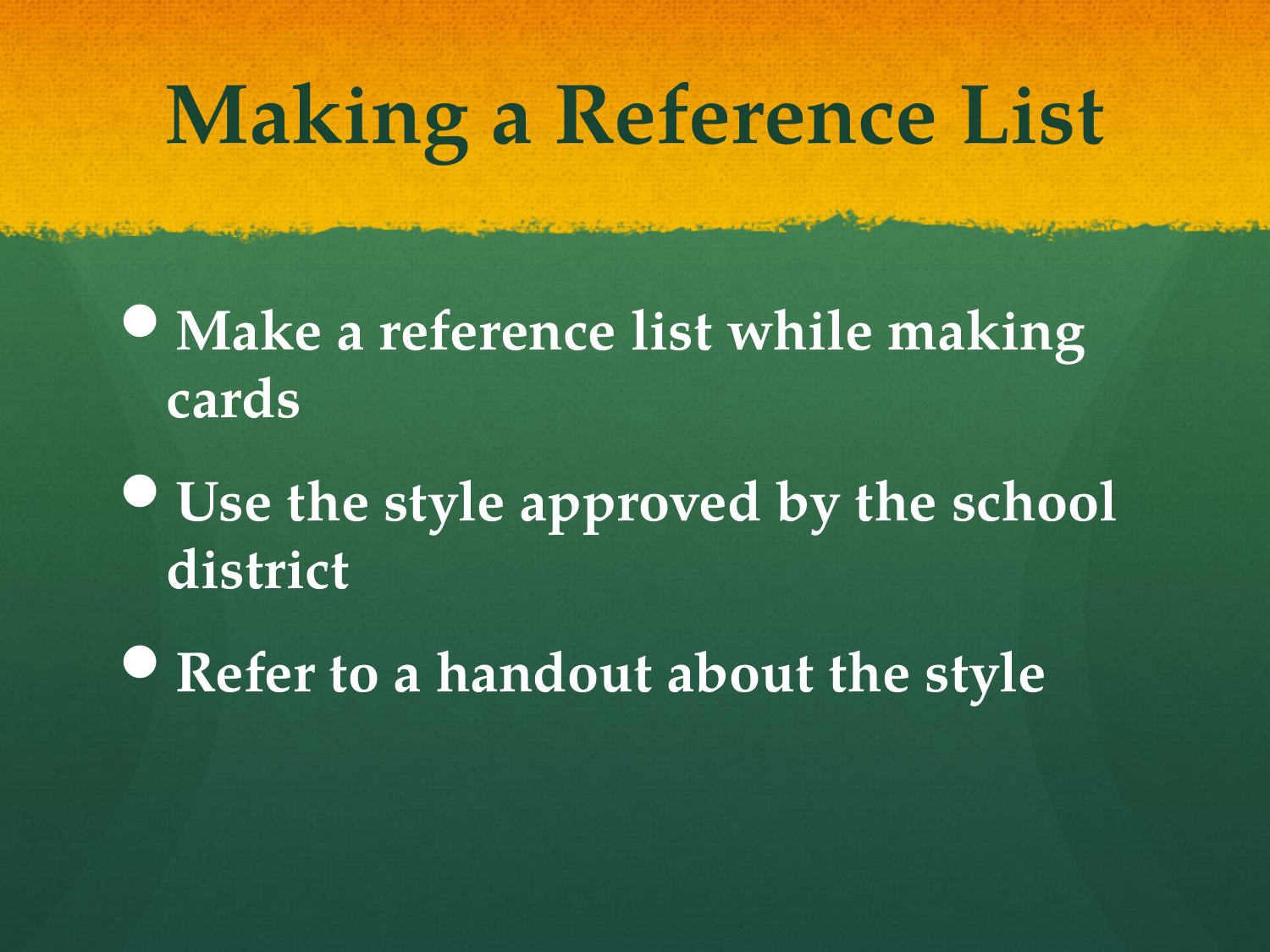

# Making a Reference List
Make a reference list while making cards
Use the style approved by the school district
Refer to a handout about the style